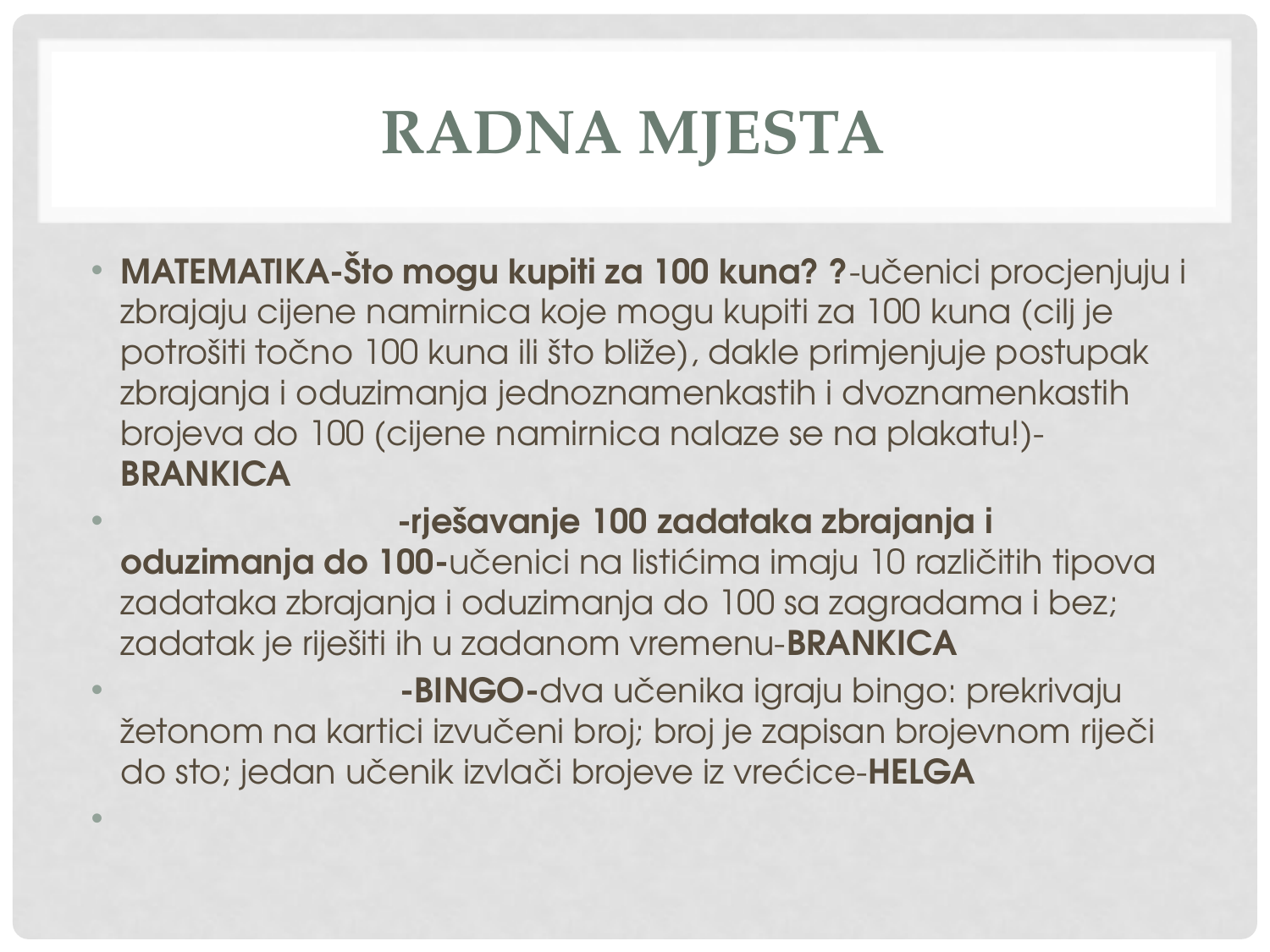

# Radna mjesta
MATEMATIKA-Što mogu kupiti za 100 kuna? ?-učenici procjenjuju i zbrajaju cijene namirnica koje mogu kupiti za 100 kuna (cilj je potrošiti točno 100 kuna ili što bliže), dakle primjenjuje postupak zbrajanja i oduzimanja jednoznamenkastih i dvoznamenkastih brojeva do 100 (cijene namirnica nalaze se na plakatu!)-BRANKICA
                             -rješavanje 100 zadataka zbrajanja i oduzimanja do 100-učenici na listićima imaju 10 različitih tipova zadataka zbrajanja i oduzimanja do 100 sa zagradama i bez; zadatak je riješiti ih u zadanom vremenu-BRANKICA
                              -BINGO-dva učenika igraju bingo: prekrivaju žetonom na kartici izvučeni broj; broj je zapisan brojevnom riječi do sto; jedan učenik izvlači brojeve iz vrećice-HELGA